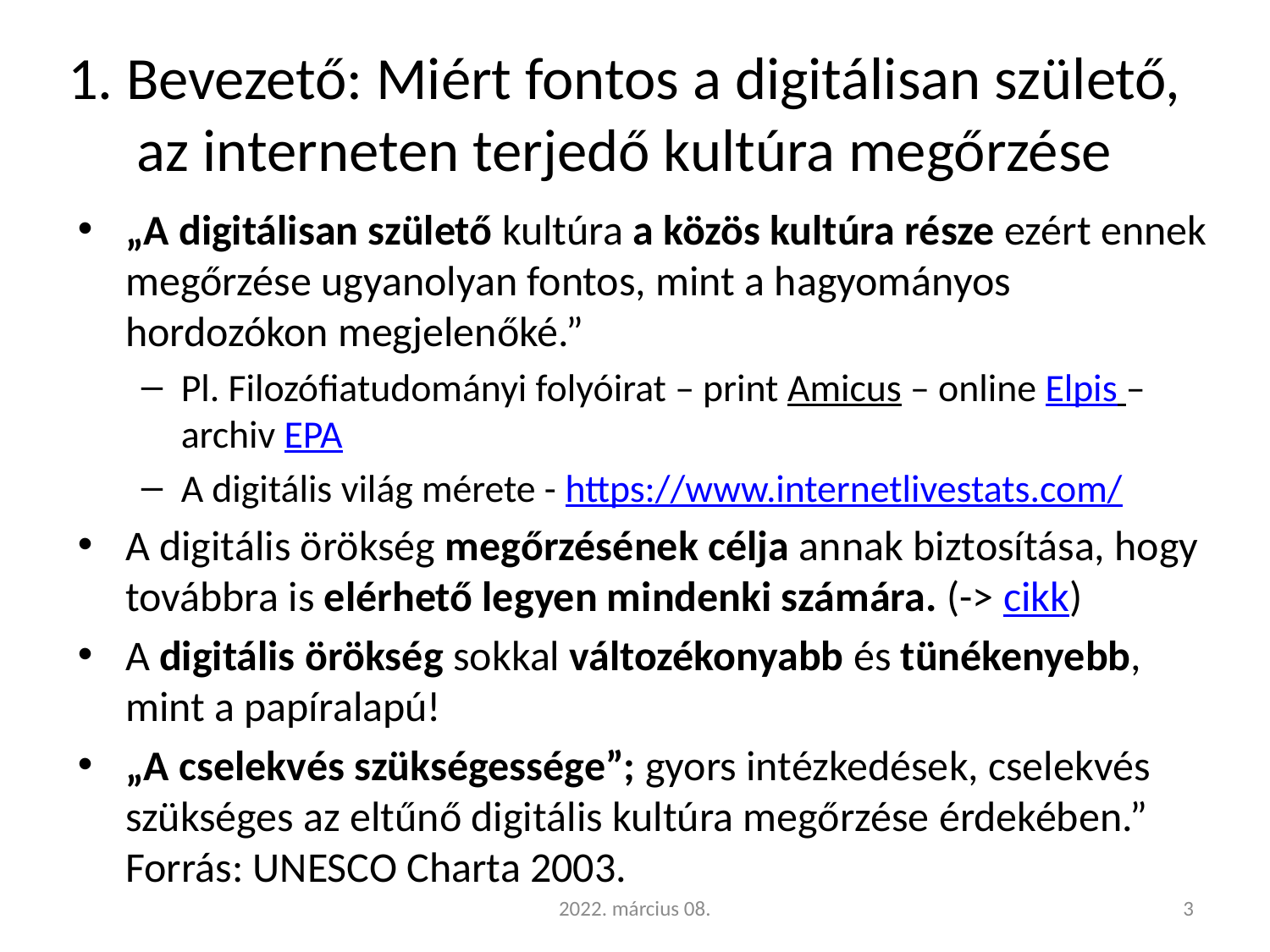

# 1. Bevezető: Miért fontos a digitálisan születő, az interneten terjedő kultúra megőrzése
„A digitálisan születő kultúra a közös kultúra része ezért ennek megőrzése ugyanolyan fontos, mint a hagyományos hordozókon megjelenőké.”
Pl. Filozófiatudományi folyóirat – print Amicus – online Elpis – archiv EPA
A digitális világ mérete - https://www.internetlivestats.com/
A digitális örökség megőrzésének célja annak biztosítása, hogy továbbra is elérhető legyen mindenki számára. (-> cikk)
A digitális örökség sokkal változékonyabb és tünékenyebb, mint a papíralapú!
„A cselekvés szükségessége”; gyors intézkedések, cselekvés szükséges az eltűnő digitális kultúra megőrzése érdekében.”
Forrás: UNESCO Charta 2003.
2022. március 08.
3